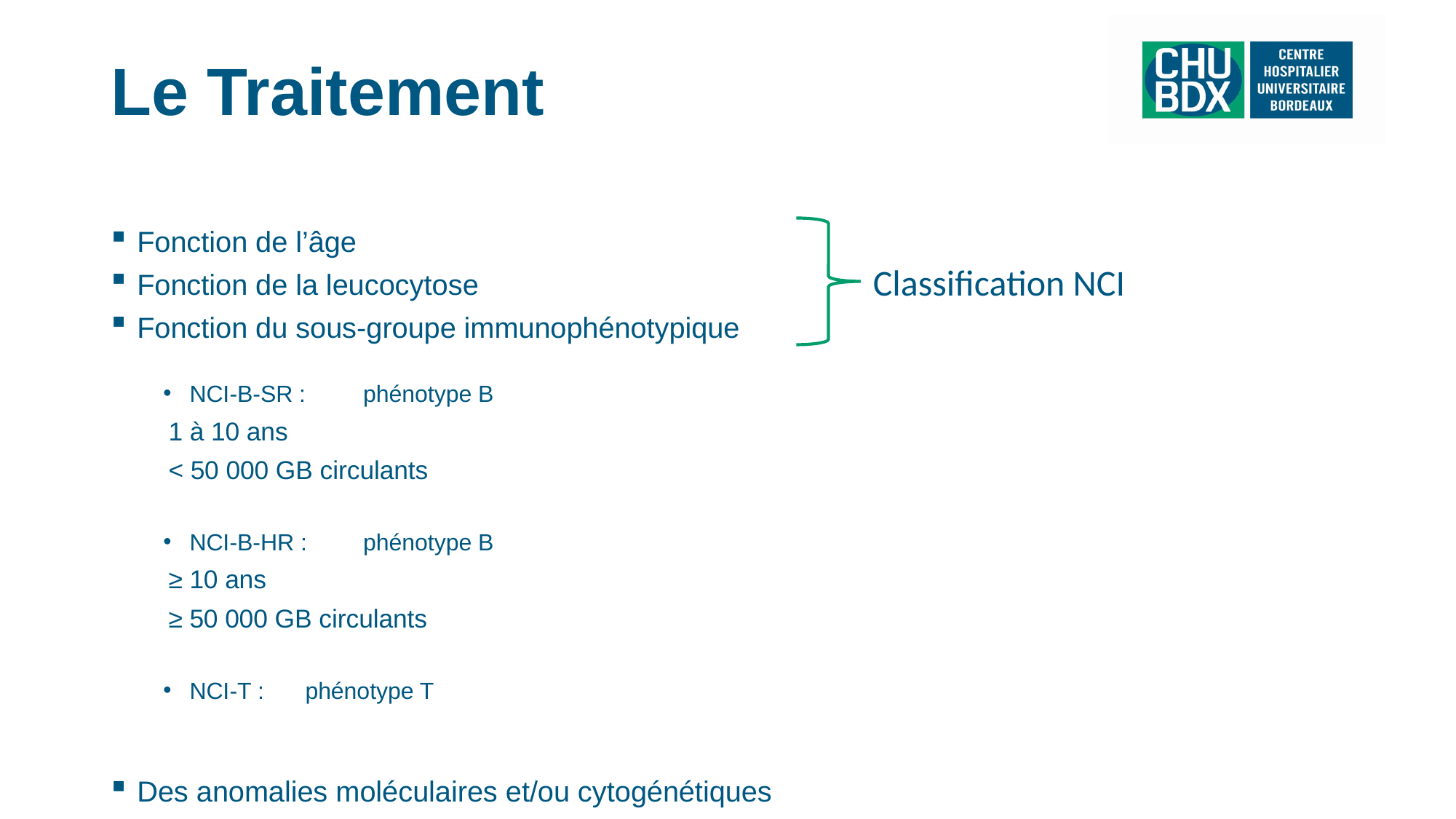

# Le Traitement
Fonction de l’âge
Fonction de la leucocytose
Fonction du sous-groupe immunophénotypique

NCI-B-SR : 	phénotype B
		1 à 10 ans
		< 50 000 GB circulants

NCI-B-HR :	phénotype B
		≥ 10 ans
		≥ 50 000 GB circulants

NCI-T :	phénotype T

Des anomalies moléculaires et/ou cytogénétiques

Classification NCI